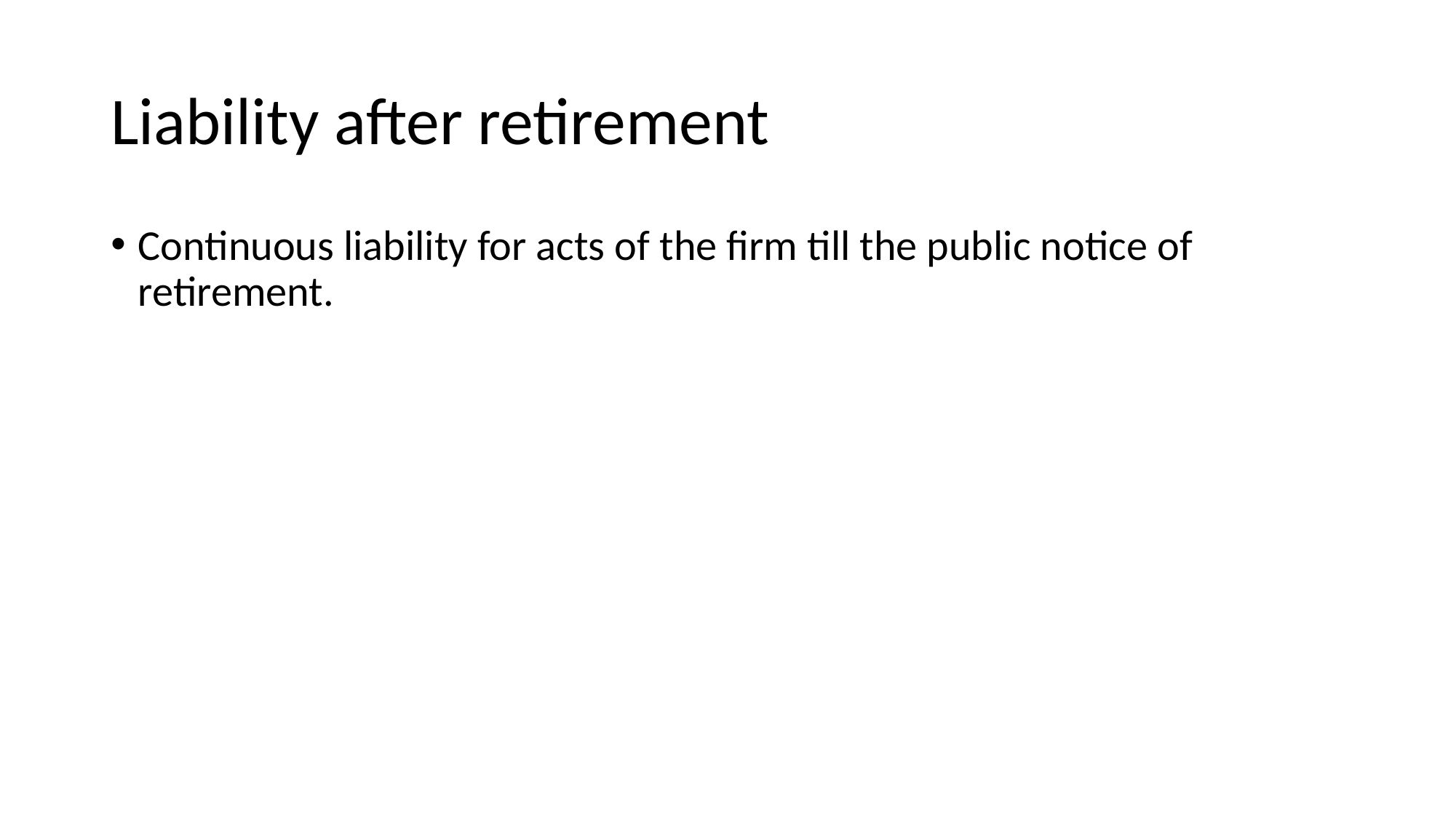

# Liability after retirement
Continuous liability for acts of the firm till the public notice of retirement.